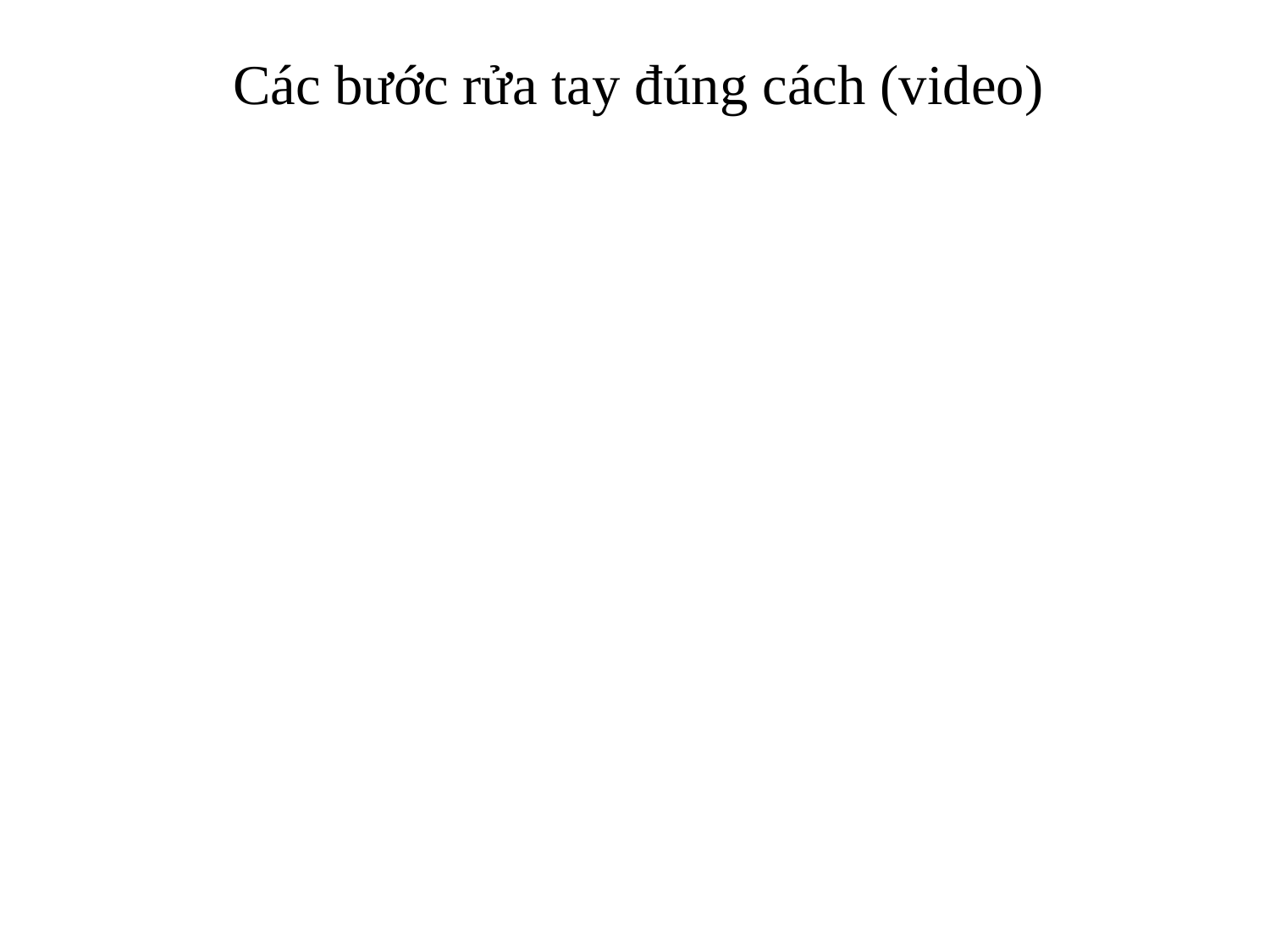

Các bước rửa tay đúng cách (video)